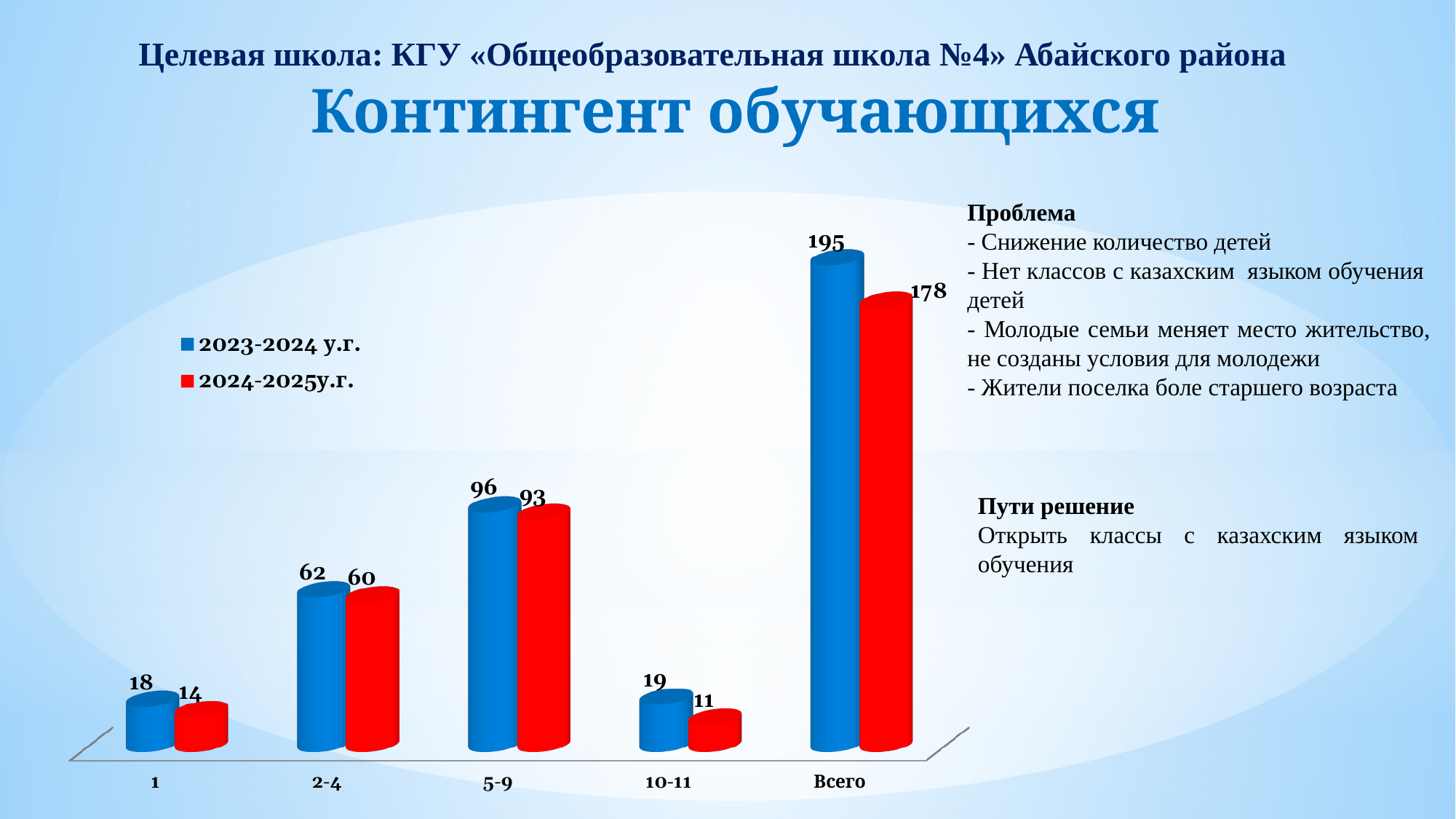

# Целевая школа: КГУ «Общеобразовательная школа №4» Абайского района Контингент обучающихся

Проблема
- Снижение количество детей
- Нет классов с казахским  языком обучения  детей
- Молодые семьи меняет место жительство, не созданы условия для молодежи
- Жители поселка боле старшего возраста

[unsupported chart]

Пути решение
Открыть классы с казахским языком обучения